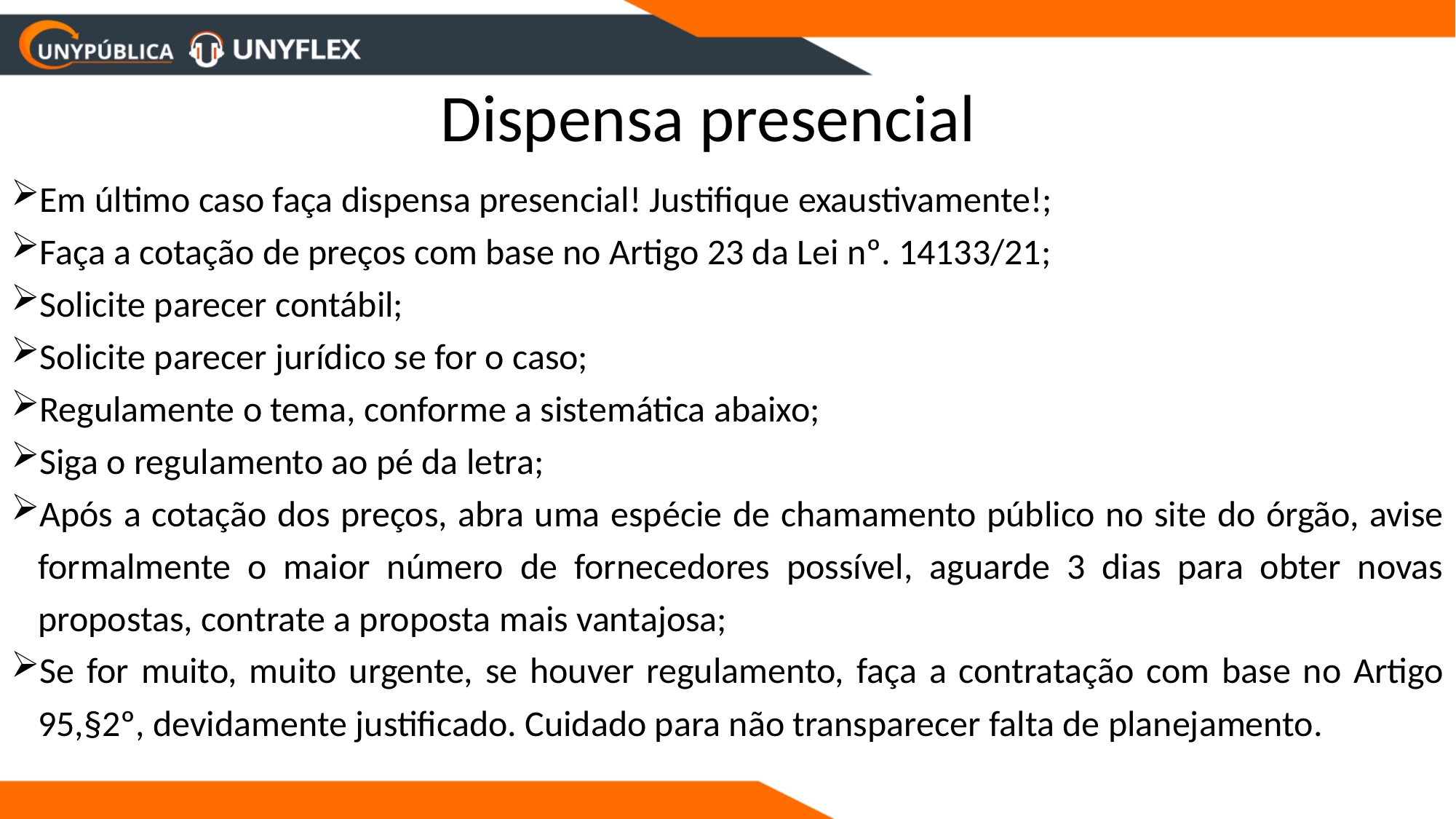

# Dispensa presencial
Em último caso faça dispensa presencial! Justifique exaustivamente!;
Faça a cotação de preços com base no Artigo 23 da Lei nº. 14133/21;
Solicite parecer contábil;
Solicite parecer jurídico se for o caso;
Regulamente o tema, conforme a sistemática abaixo;
Siga o regulamento ao pé da letra;
Após a cotação dos preços, abra uma espécie de chamamento público no site do órgão, avise formalmente o maior número de fornecedores possível, aguarde 3 dias para obter novas propostas, contrate a proposta mais vantajosa;
Se for muito, muito urgente, se houver regulamento, faça a contratação com base no Artigo 95,§2º, devidamente justificado. Cuidado para não transparecer falta de planejamento.